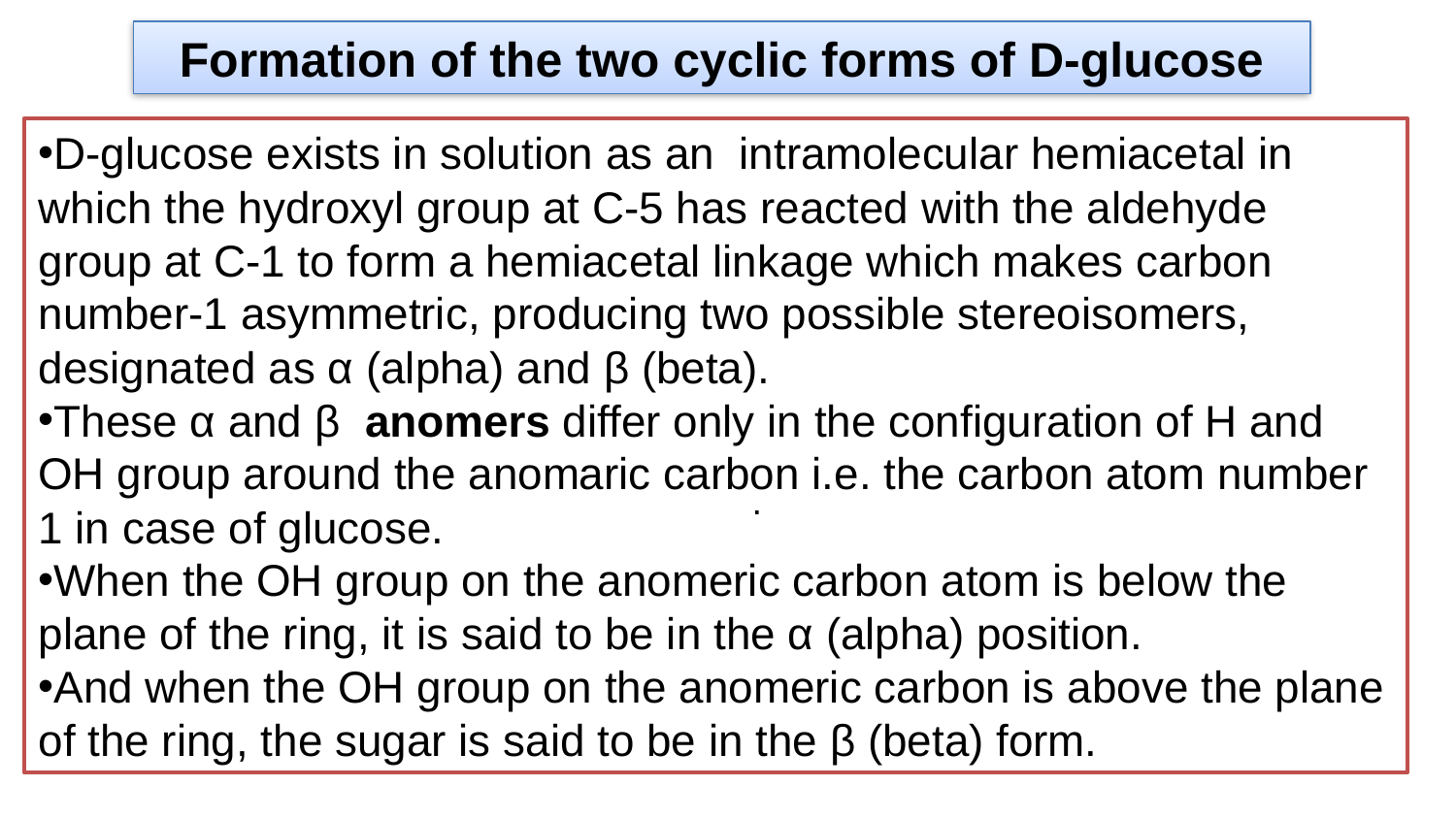

Formation of the two cyclic forms of D-glucose
D-glucose exists in solution as an  intramolecular hemiacetal in which the hydroxyl group at C-5 has reacted with the aldehyde group at C-1 to form a hemiacetal linkage which makes carbon number-1 asymmetric, producing two possible stereoisomers, designated as α (alpha) and β (beta).
These α and β  anomers differ only in the configuration of H and OH group around the anomaric carbon i.e. the carbon atom number 1 in case of glucose.
When the OH group on the anomeric carbon atom is below the plane of the ring, it is said to be in the α (alpha) position.
And when the OH group on the anomeric carbon is above the plane of the ring, the sugar is said to be in the β (beta) form.
.